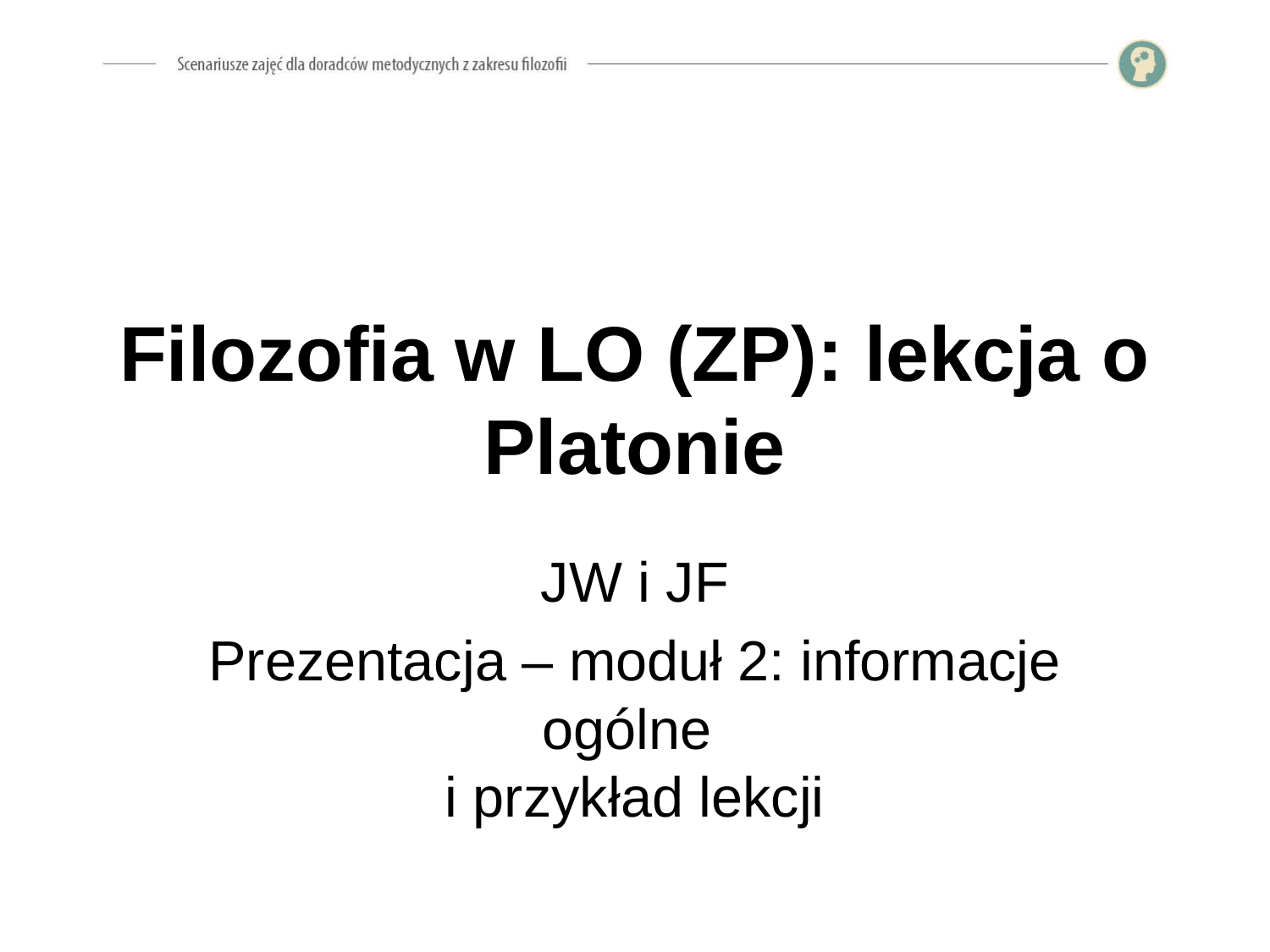

# Filozofia w LO (ZP): lekcja o Platonie
JW i JF
Prezentacja – moduł 2: informacje ogólne
i przykład lekcji